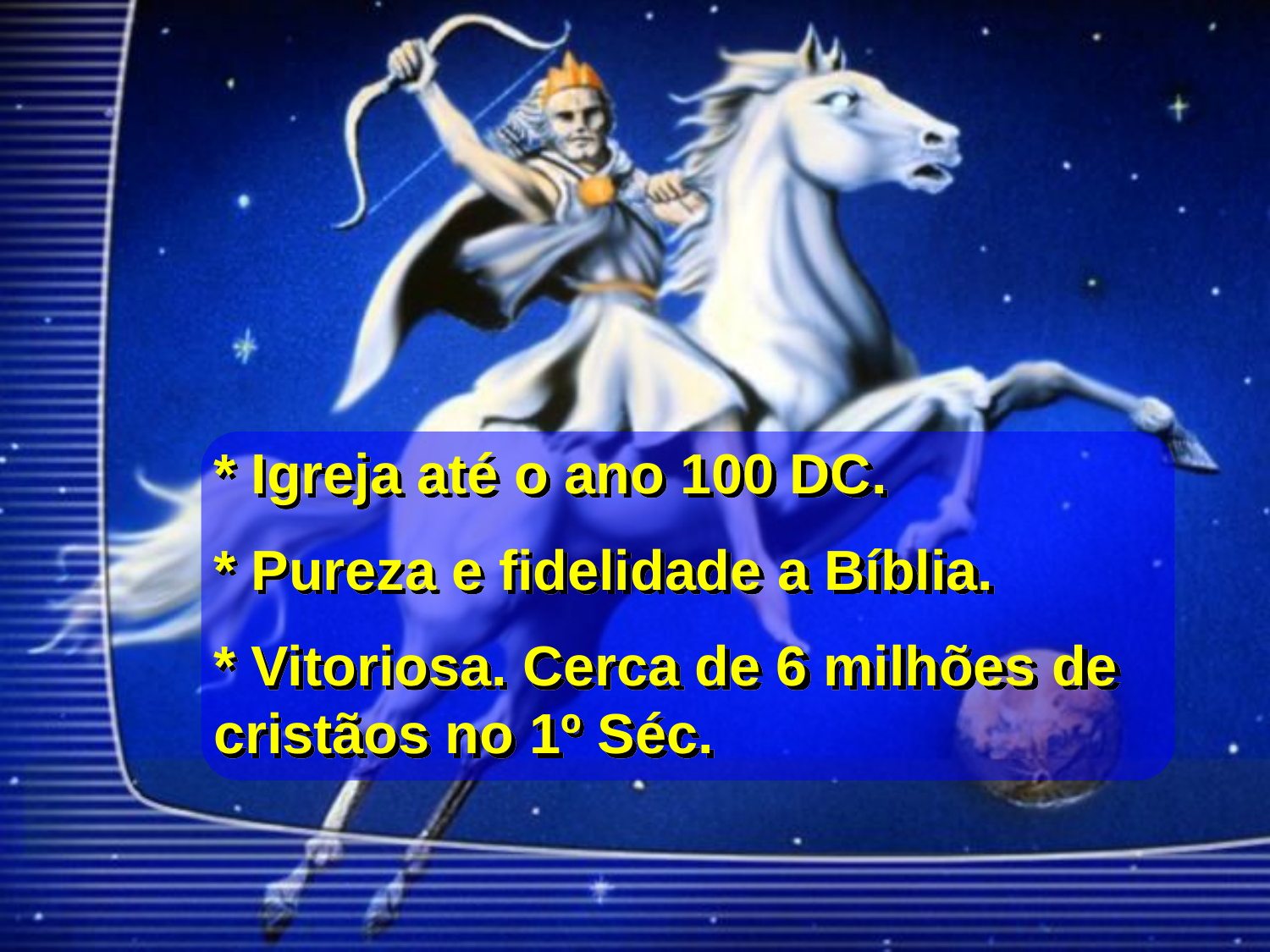

* Igreja até o ano 100 DC.
* Pureza e fidelidade a Bíblia.
* Vitoriosa. Cerca de 6 milhões de cristãos no 1º Séc.